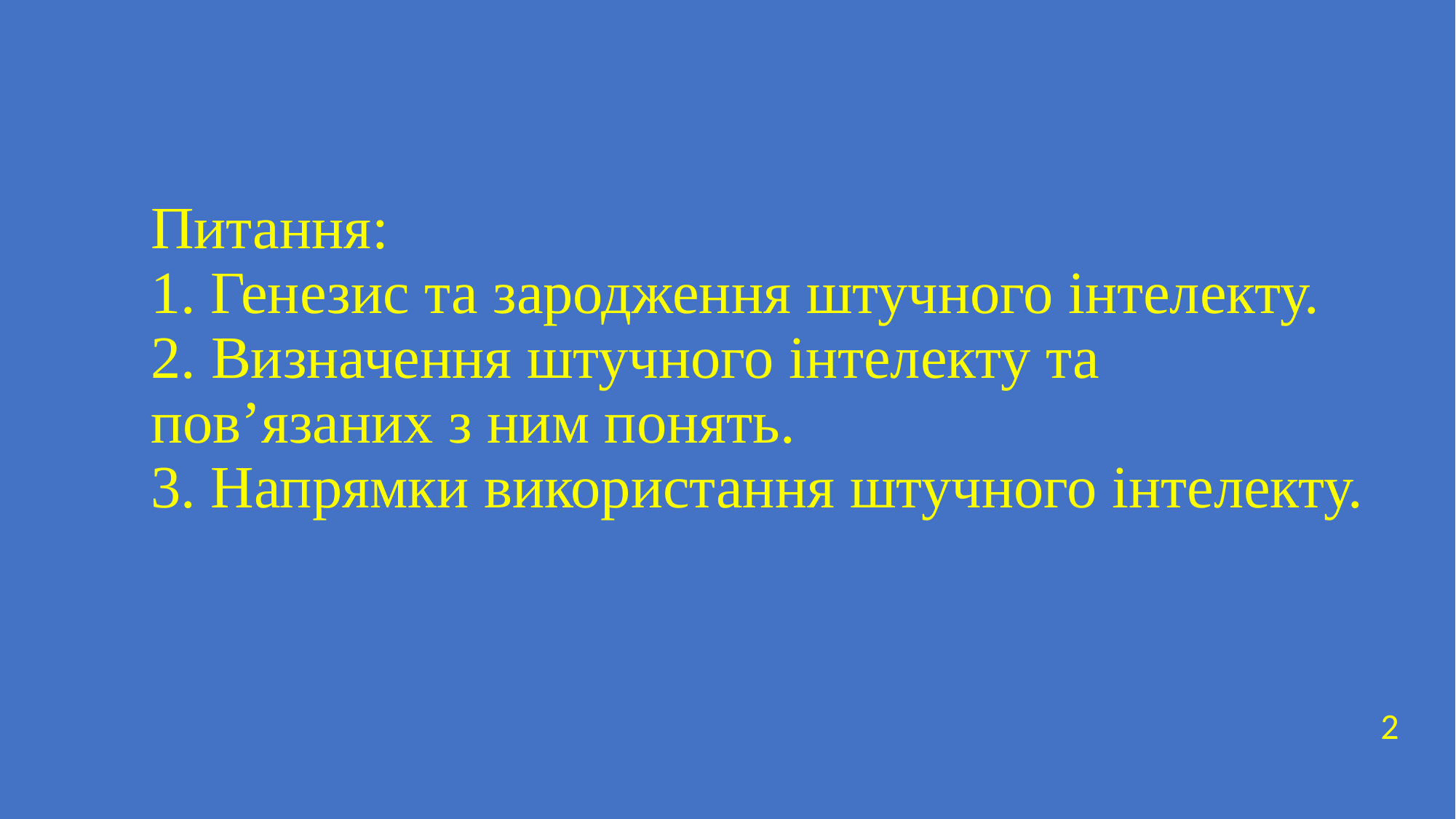

# Питання: 1. Генезис та зародження штучного інтелекту. 2. Визначення штучного інтелекту та пов’язаних з ним понять. 3. Напрямки використання штучного інтелекту.
2